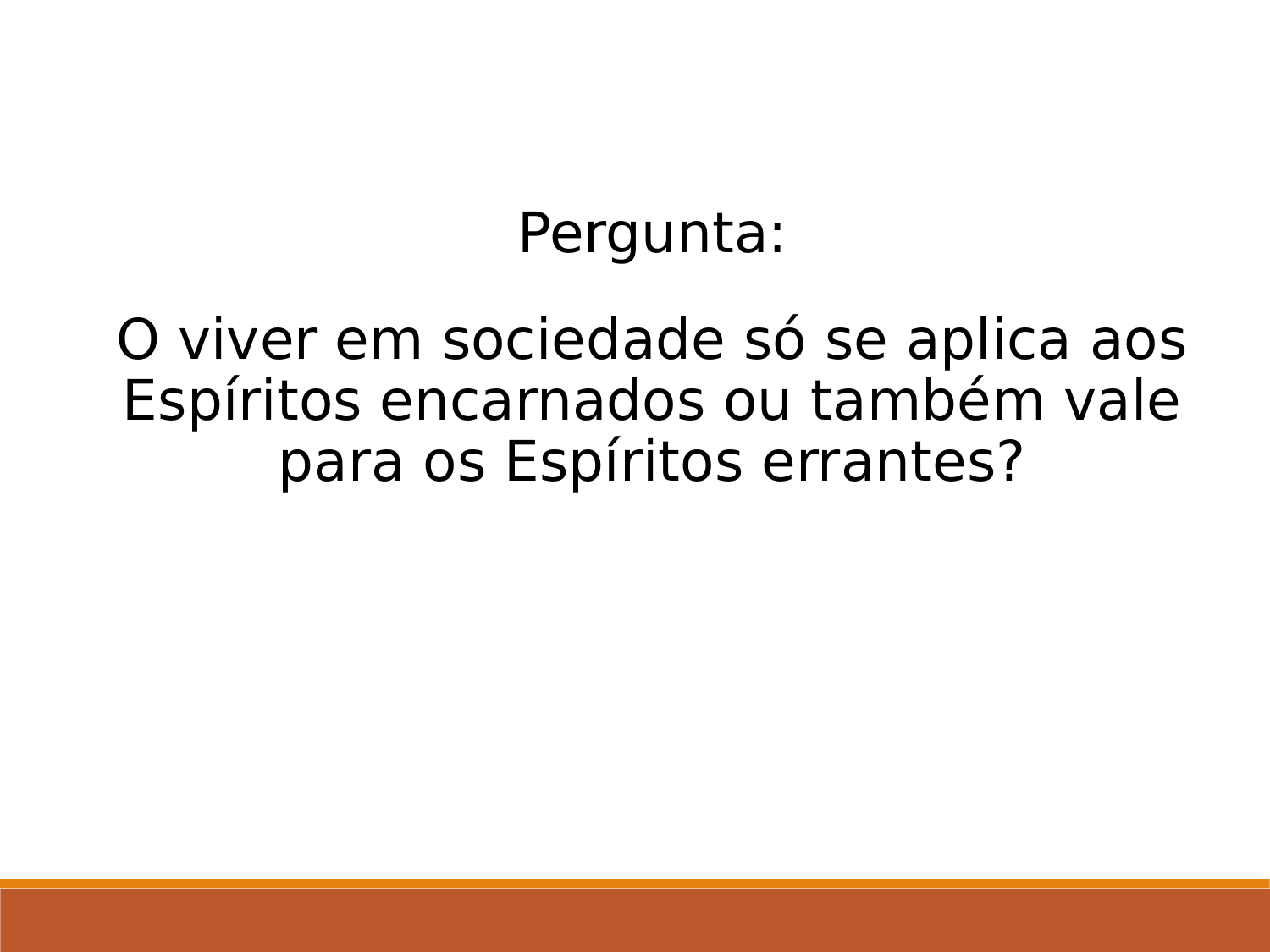

Pergunta:
O viver em sociedade só se aplica aos Espíritos encarnados ou também vale para os Espíritos errantes?